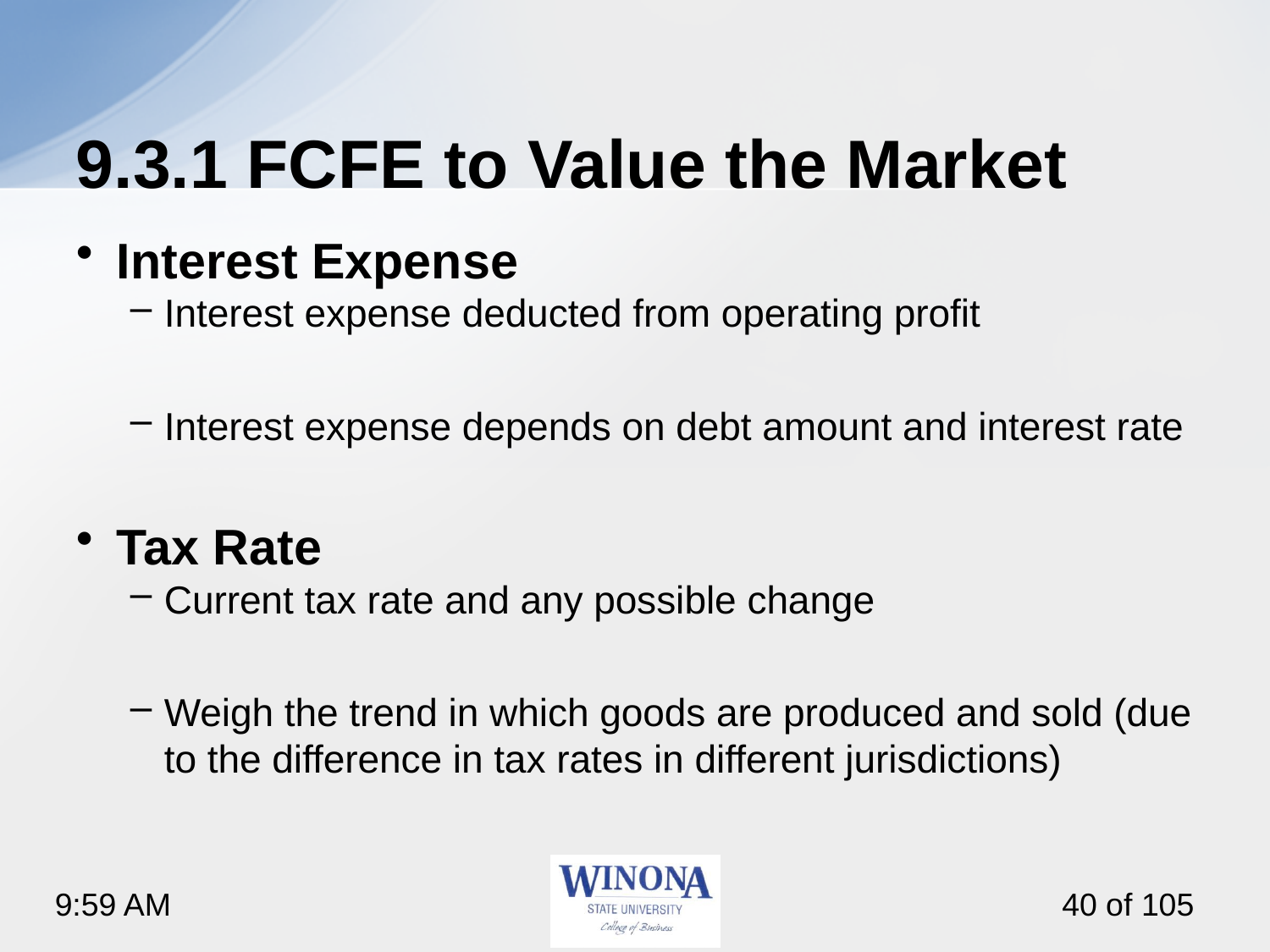

# 9.3.1 FCFE to Value the Market
Interest Expense
Interest expense deducted from operating profit

Interest expense depends on debt amount and interest rate

Tax Rate
Current tax rate and any possible change

Weigh the trend in which goods are produced and sold (due to the difference in tax rates in different jurisdictions)